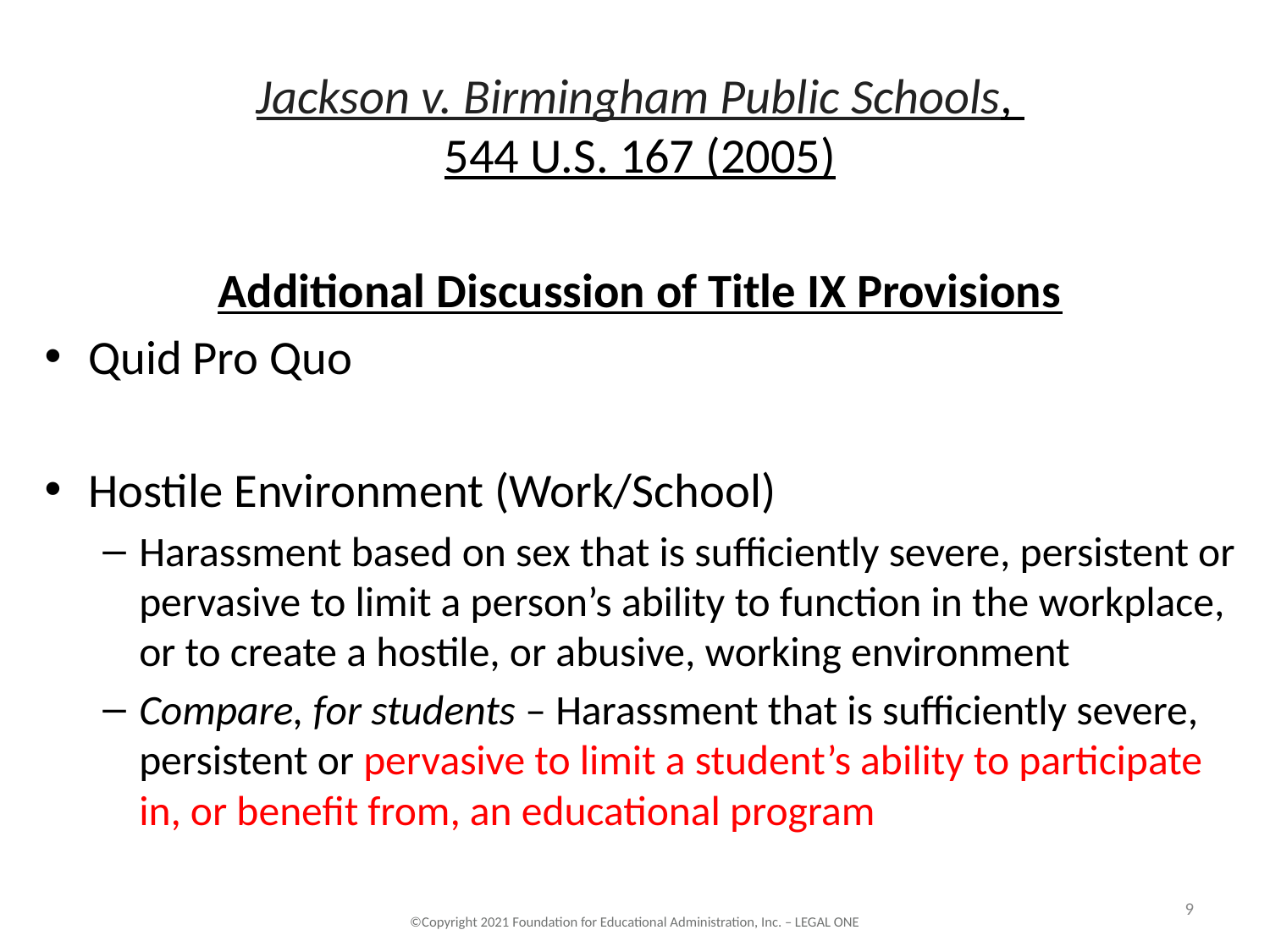

# Jackson v. Birmingham Public Schools, 544 U.S. 167 (2005)
Additional Discussion of Title IX Provisions
Quid Pro Quo

Hostile Environment (Work/School)
Harassment based on sex that is sufficiently severe, persistent or pervasive to limit a person’s ability to function in the workplace, or to create a hostile, or abusive, working environment
Compare, for students – Harassment that is sufficiently severe, persistent or pervasive to limit a student’s ability to participate in, or benefit from, an educational program

9